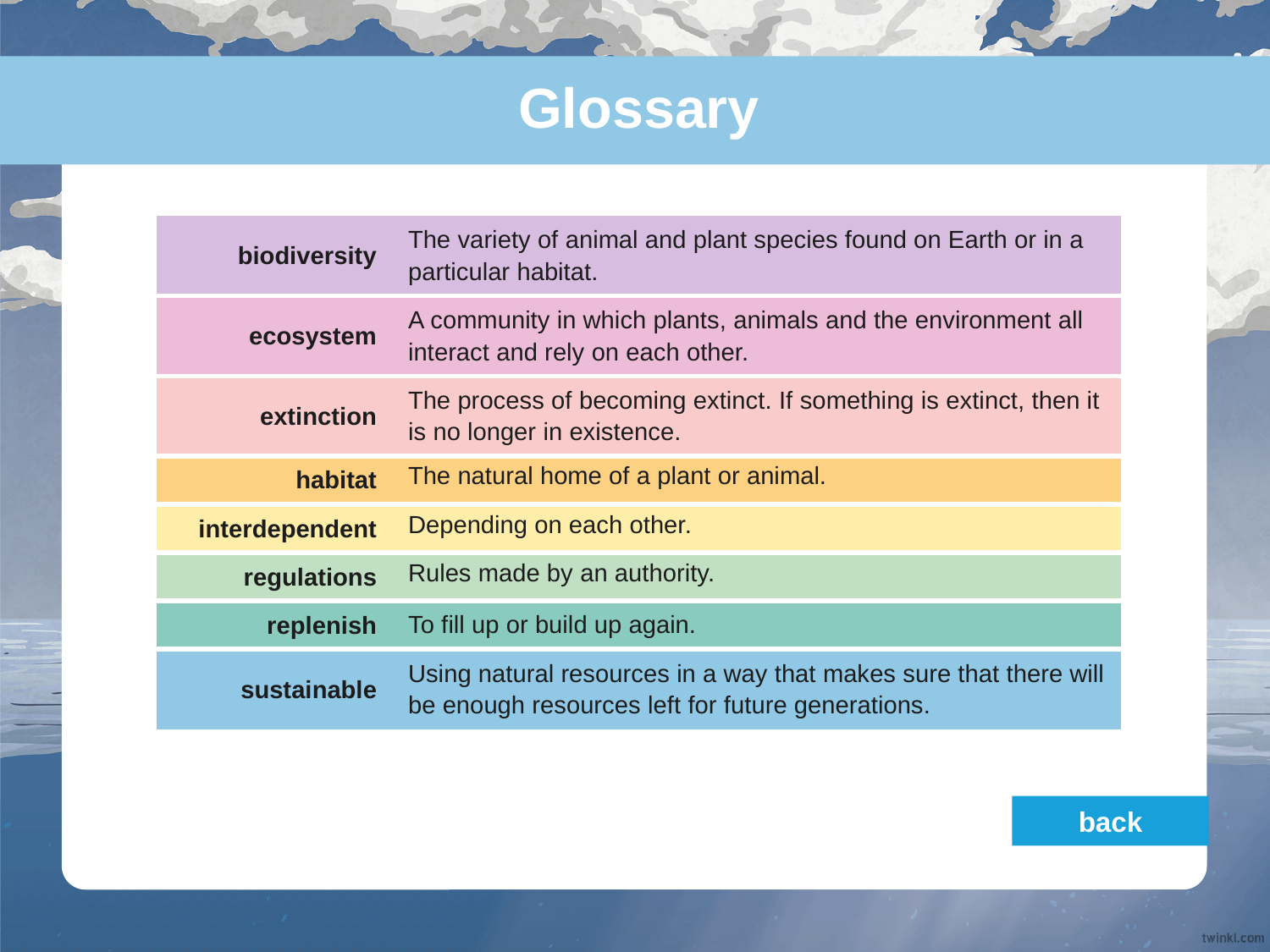

# Glossary
| biodiversity | The variety of animal and plant species found on Earth or in a particular habitat. |
| --- | --- |
| ecosystem | A community in which plants, animals and the environment all interact and rely on each other. |
| extinction | The process of becoming extinct. If something is extinct, then it is no longer in existence. |
| habitat | The natural home of a plant or animal. |
| interdependent | Depending on each other. |
| regulations | Rules made by an authority. |
| replenish | To fill up or build up again. |
| sustainable | Using natural resources in a way that makes sure that there will be enough resources left for future generations. |
back